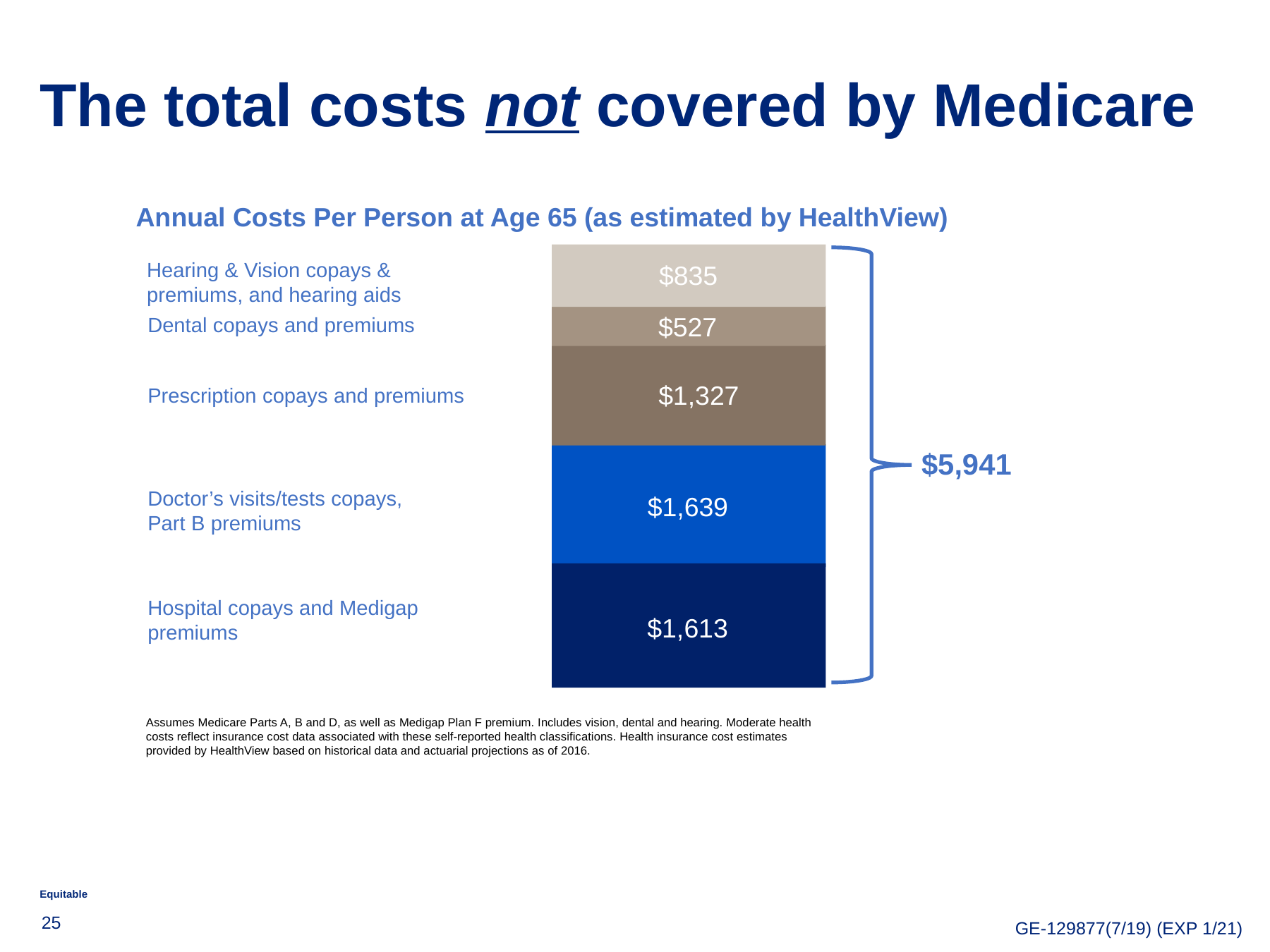

The total costs not covered by Medicare

Annual Costs Per Person at Age 65 (as estimated by HealthView)

Hearing & Vision copays & premiums, and hearing aids
$835

$527
Dental copays and premiums

$1,327
Prescription copays and premiums
$5,941

Doctor’s visits/tests copays, Part B premiums
$1,639

Hospital copays and Medigap premiums
$1,613
Assumes Medicare Parts A, B and D, as well as Medigap Plan F premium. Includes vision, dental and hearing. Moderate health costs reflect insurance cost data associated with these self-reported health classifications. Health insurance cost estimates provided by HealthView based on historical data and actuarial projections as of 2016.
25
GE-129877(7/19) (EXP 1/21)